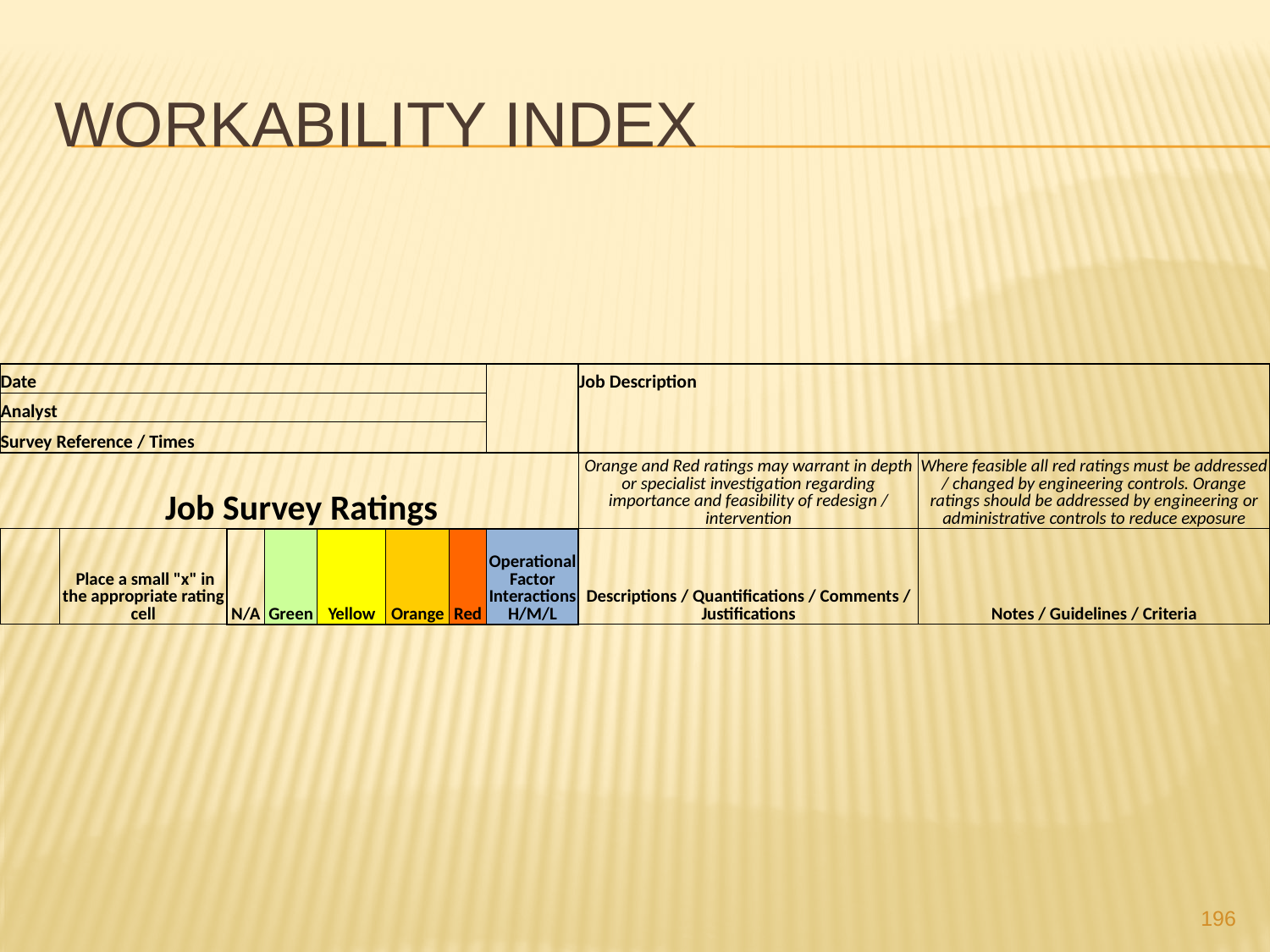

# Workability Index
|  |  |  |  |  |  |  |  |  |  |  |  |  |
| --- | --- | --- | --- | --- | --- | --- | --- | --- | --- | --- | --- | --- |
| Date |  |  |  |  |  |  |  |  |  |  | Job Description |  |
| Analyst |  |  |  |  |  |  |  |  |  |  |  |  |
| Survey Reference / Times |  |  |  |  |  |  |  |  |  |  |  |  |
| Job Survey Ratings |  |  |  |  |  |  |  |  |  |  | Orange and Red ratings may warrant in depth or specialist investigation regarding importance and feasibility of redesign / intervention | Where feasible all red ratings must be addressed / changed by engineering controls. Orange ratings should be addressed by engineering or administrative controls to reduce exposure |
|  | Place a small "x" in the appropriate rating cell | N/A | Green |  | Yellow |  | Orange |  | Red | Operational Factor Interactions H/M/L | Descriptions / Quantifications / Comments / Justifications | Notes / Guidelines / Criteria |
196